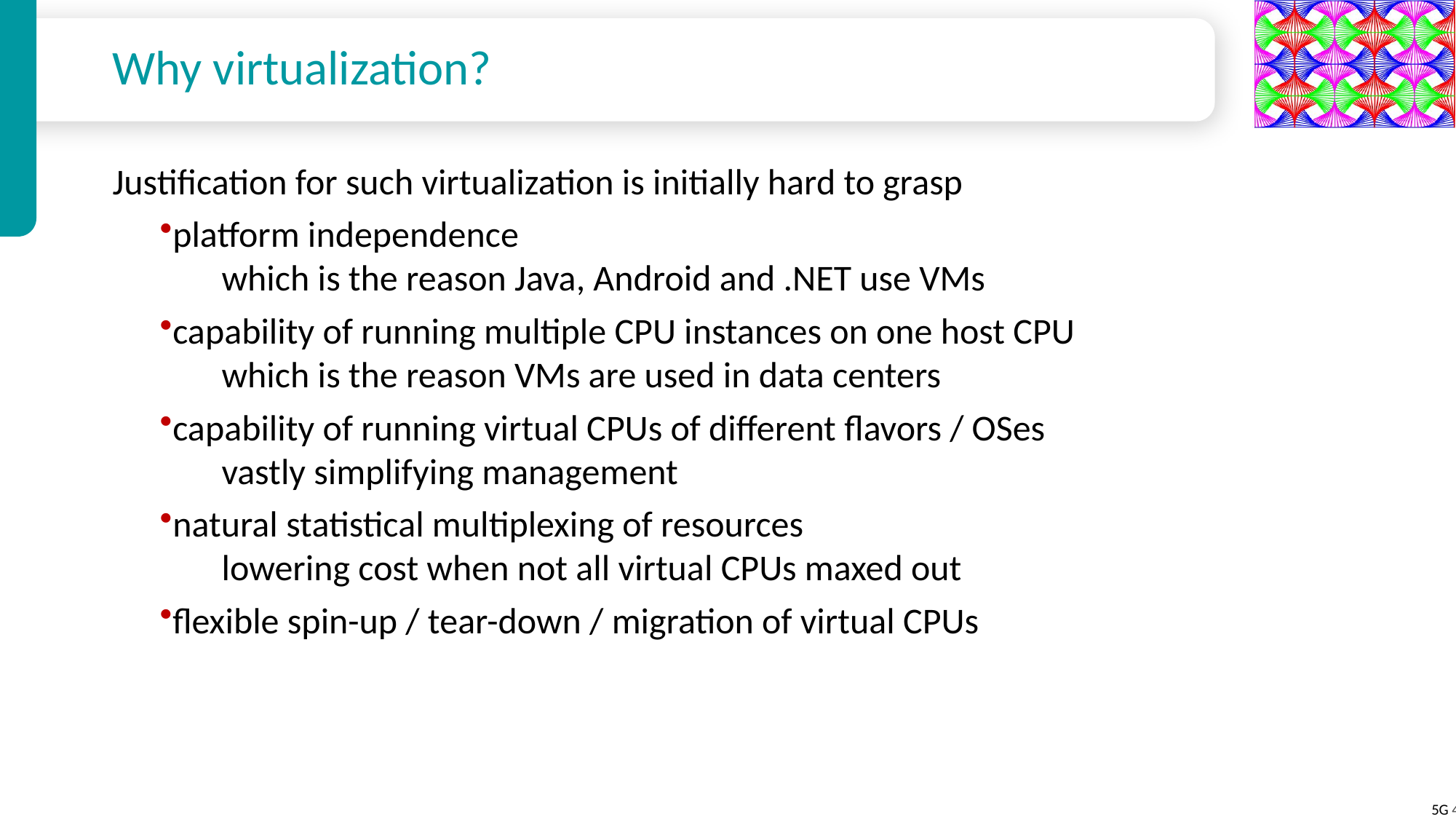

# Why virtualization?
Justification for such virtualization is initially hard to grasp
platform independence
	which is the reason Java, Android and .NET use VMs
capability of running multiple CPU instances on one host CPU
	which is the reason VMs are used in data centers
capability of running virtual CPUs of different flavors / OSes
	vastly simplifying management
natural statistical multiplexing of resources
	lowering cost when not all virtual CPUs maxed out
flexible spin-up / tear-down / migration of virtual CPUs